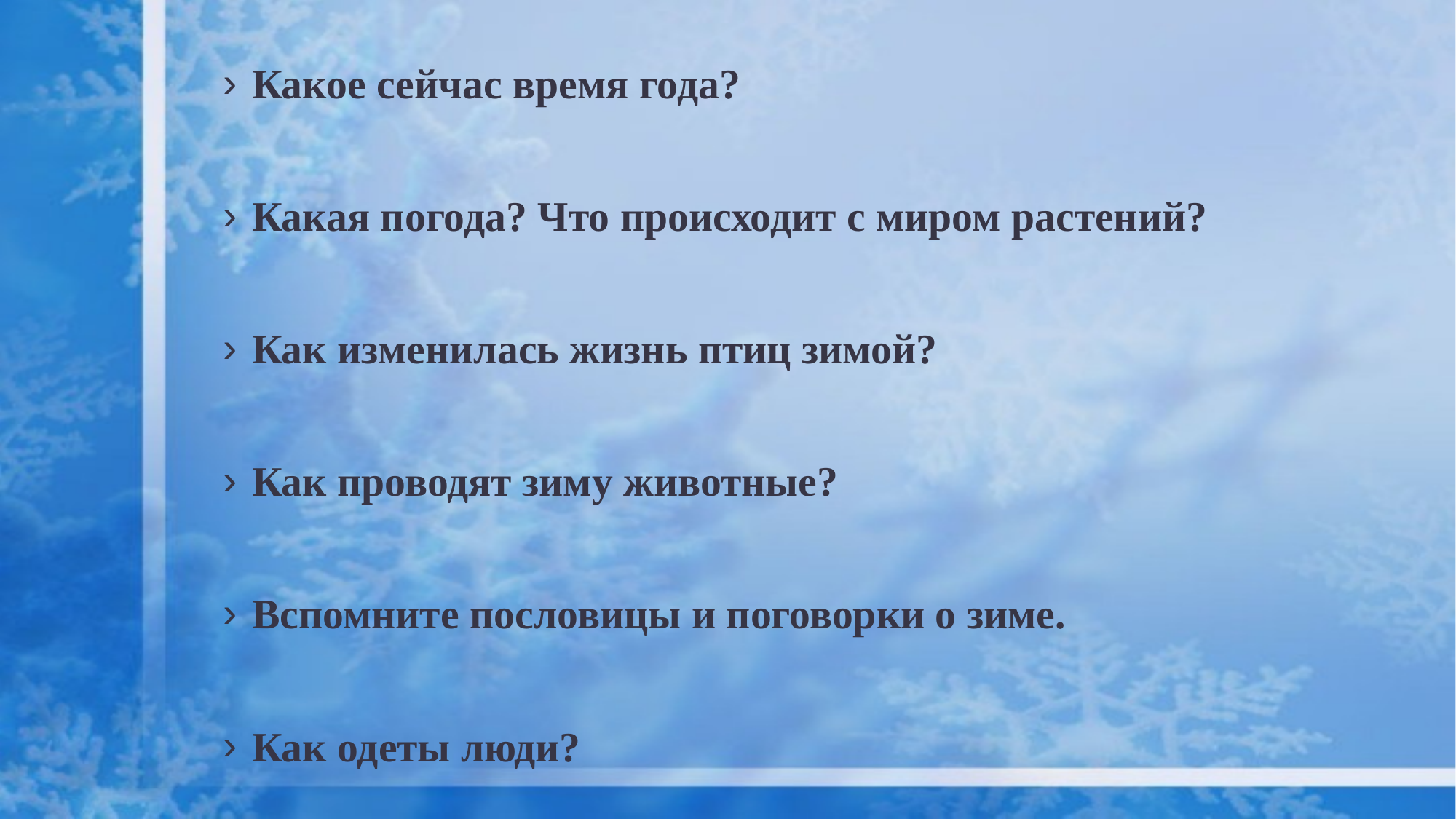

Какое сейчас время года?

Какая погода? Что происходит с миром растений?

Как изменилась жизнь птиц зимой?

Как проводят зиму животные?

Вспомните пословицы и поговорки о зиме.

Как одеты люди?